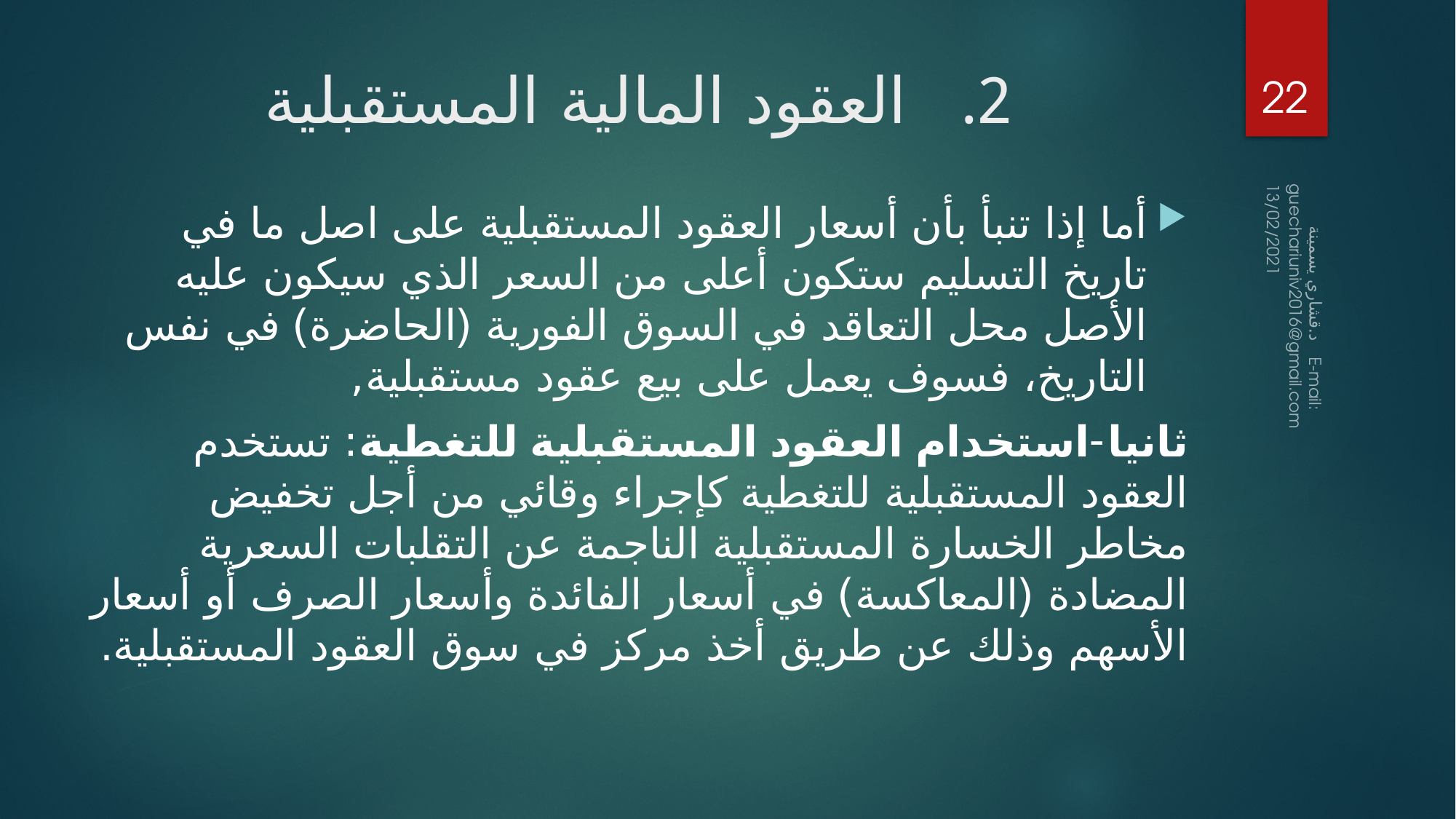

22
# العقود المالية المستقبلية
أما إذا تنبأ بأن أسعار العقود المستقبلية على اصل ما في تاريخ التسليم ستكون أعلى من السعر الذي سيكون عليه الأصل محل التعاقد في السوق الفورية (الحاضرة) في نفس التاريخ، فسوف يعمل على بيع عقود مستقبلية,
ثانيا-استخدام العقود المستقبلية للتغطية: تستخدم العقود المستقبلية للتغطية كإجراء وقائي من أجل تخفيض مخاطر الخسارة المستقبلية الناجمة عن التقلبات السعرية المضادة (المعاكسة) في أسعار الفائدة وأسعار الصرف أو أسعار الأسهم وذلك عن طريق أخذ مركز في سوق العقود المستقبلية.
13/02/2021
        د.قشاري يسمينة   E-mail: guechariuniv2016@gmail.com